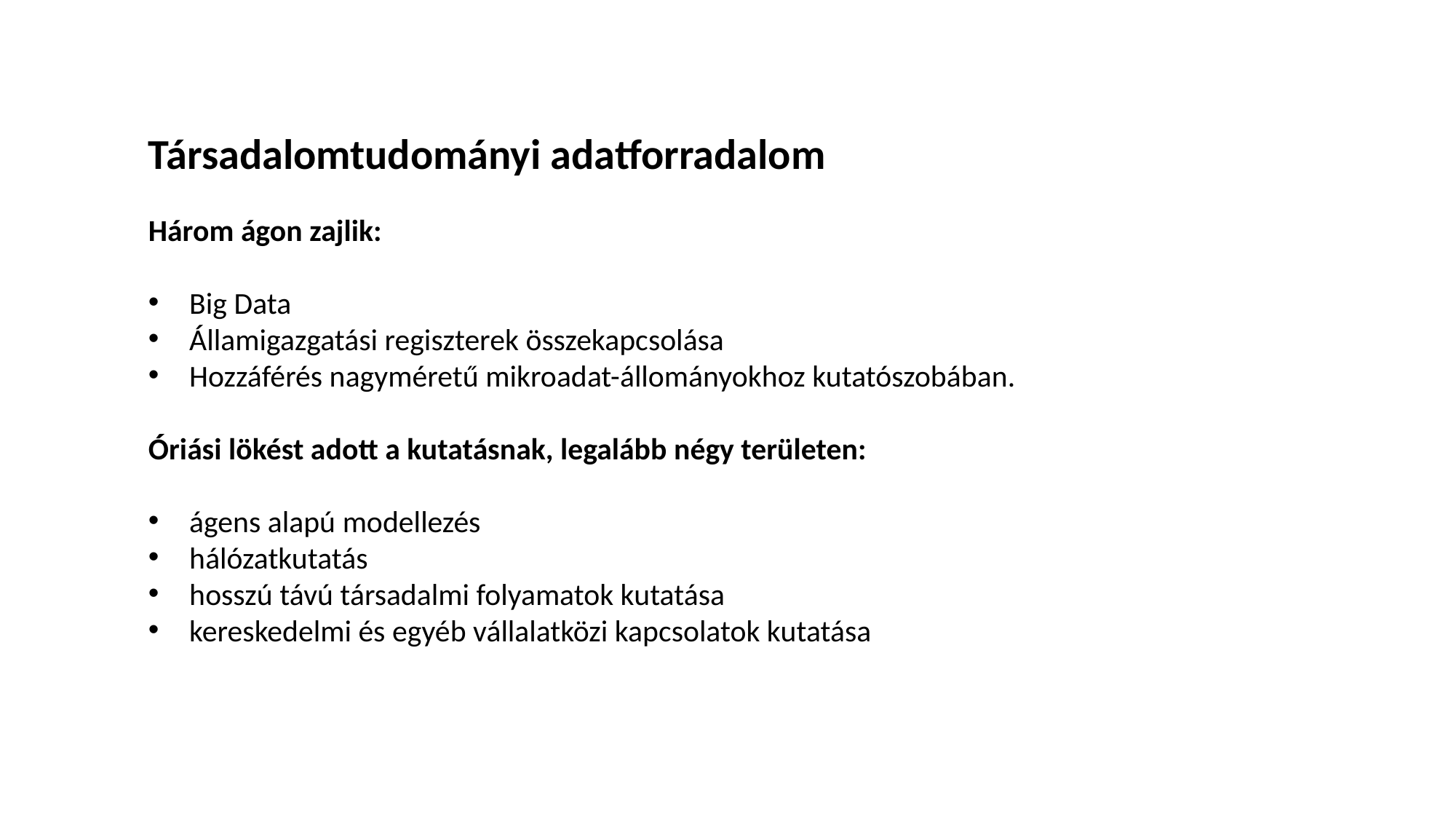

Társadalomtudományi adatforradalom

Három ágon zajlik:

Big Data
Államigazgatási regiszterek összekapcsolása
Hozzáférés nagyméretű mikroadat-állományokhoz kutatószobában.

Óriási lökést adott a kutatásnak, legalább négy területen:

ágens alapú modellezés
hálózatkutatás
hosszú távú társadalmi folyamatok kutatása
kereskedelmi és egyéb vállalatközi kapcsolatok kutatása